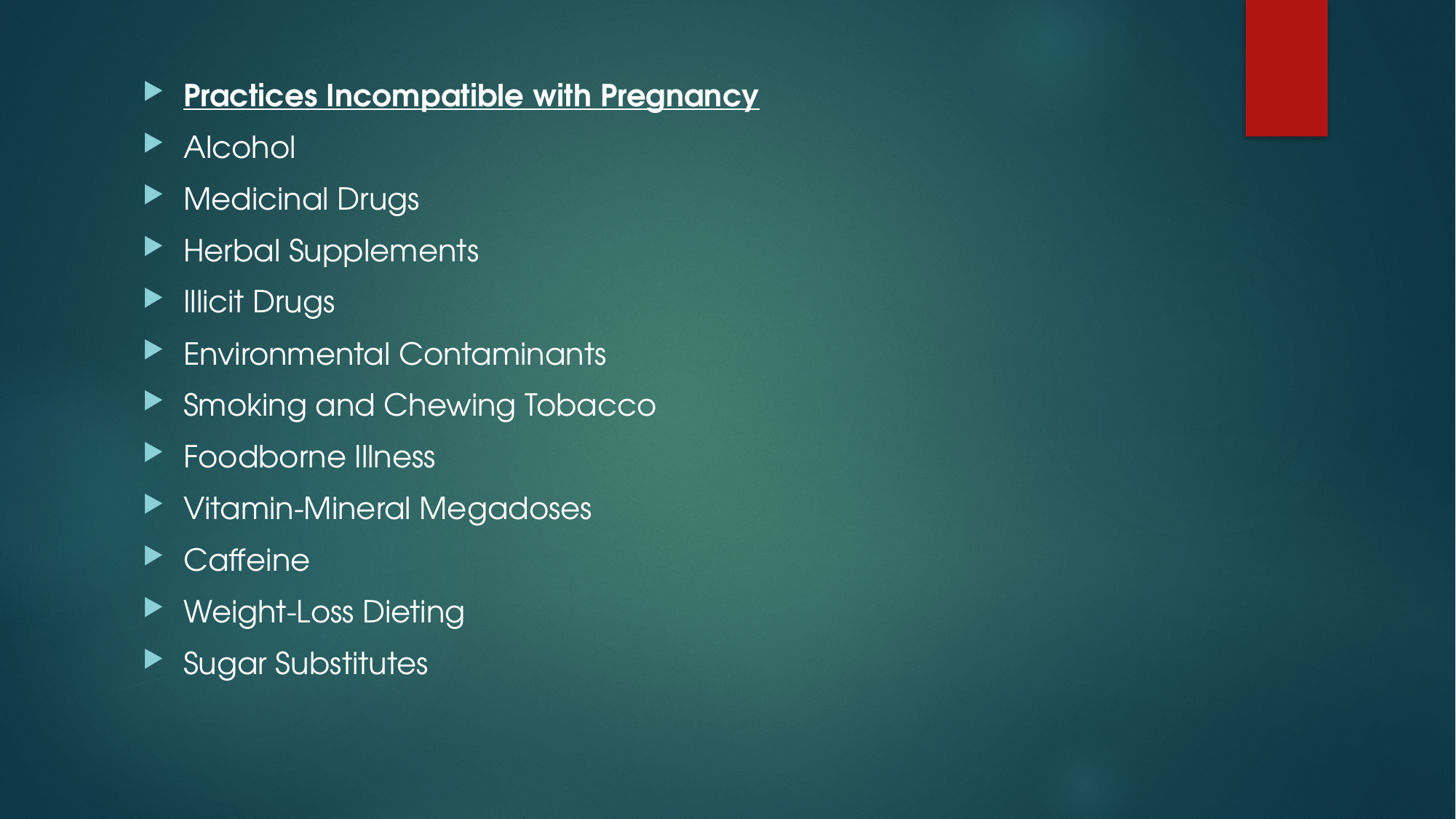

Practices Incompatible with Pregnancy
Alcohol
Medicinal Drugs
Herbal Supplements
Illicit Drugs
Environmental Contaminants
Smoking and Chewing Tobacco
Foodborne Illness
Vitamin-Mineral Megadoses
Caffeine
Weight-Loss Dieting
Sugar Substitutes